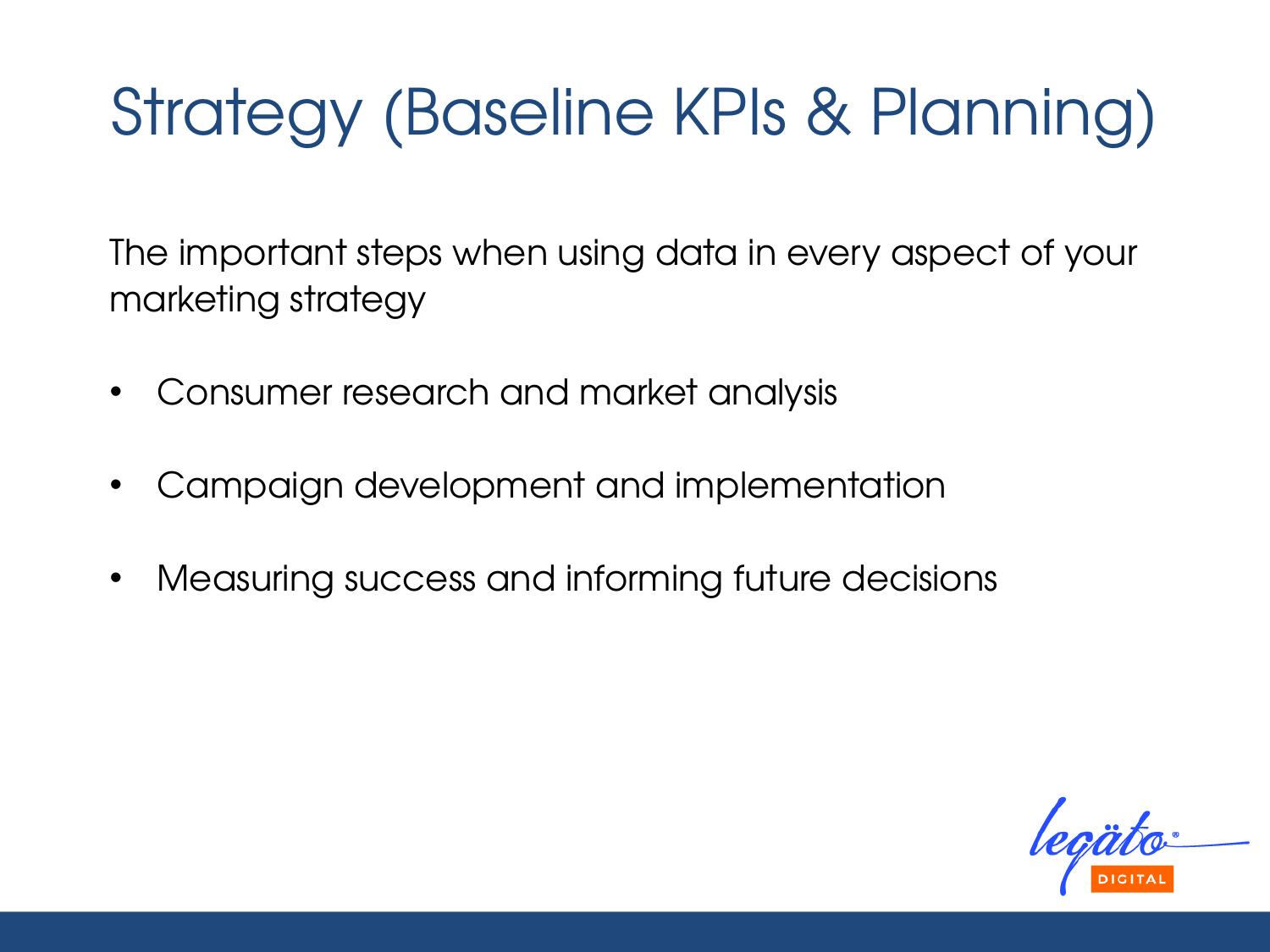

Strategy (Baseline KPIs & Planning)
The important steps when using data in every aspect of your marketing strategy

Consumer research and market analysis

Campaign development and implementation

Measuring success and informing future decisions